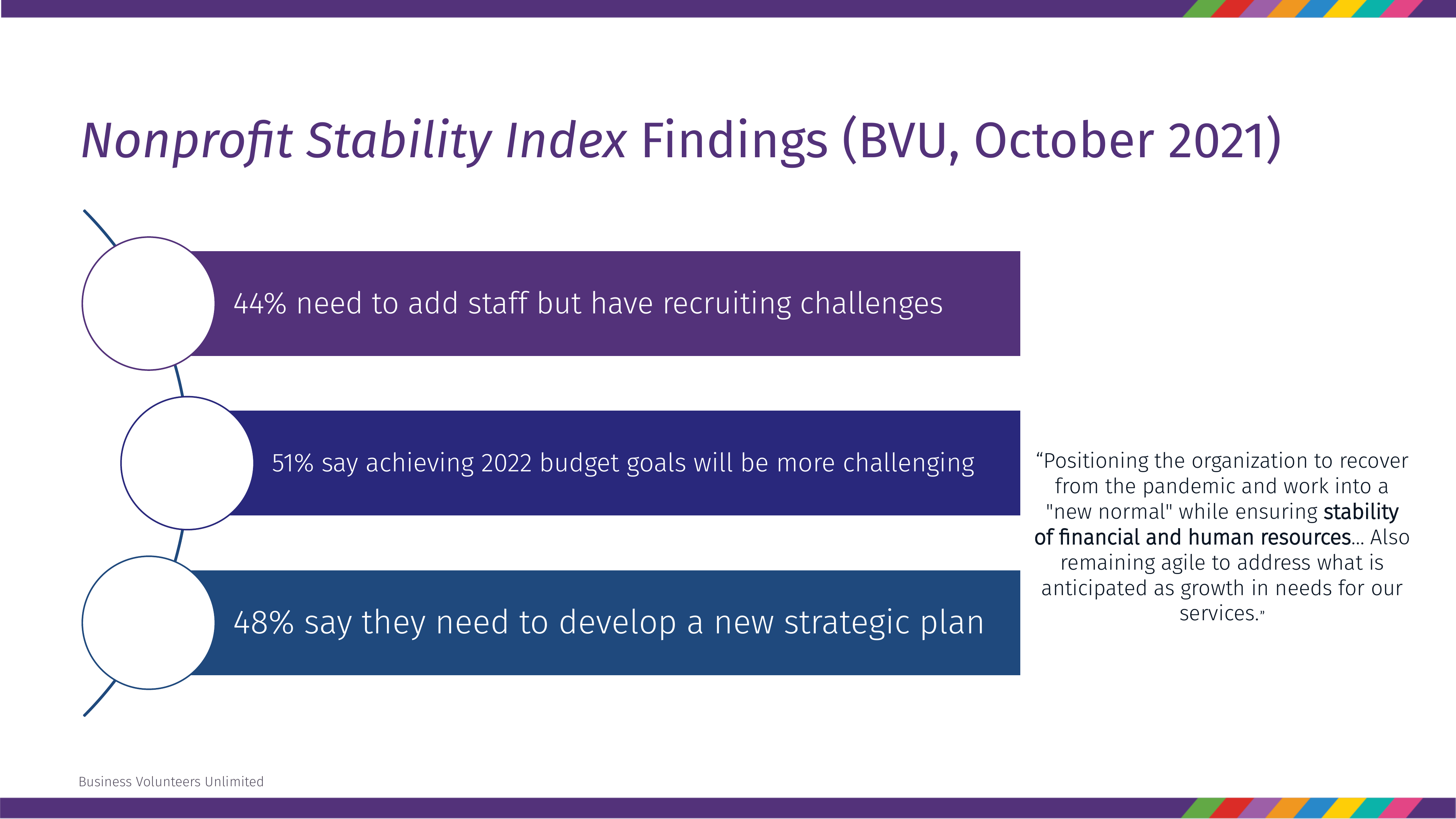

# Nonprofit Stability Index Findings (BVU, October 2021)
44% need to add staff but have recruiting challenges
51% say achieving 2022 budget goals will be more challenging
48% say they need to develop a new strategic plan
“Positioning the organization to recover from the pandemic and work into a "new normal" while ensuring stability of financial and human resources… Also remaining agile to address what is anticipated as growth in needs for our services.”
Business Volunteers Unlimited